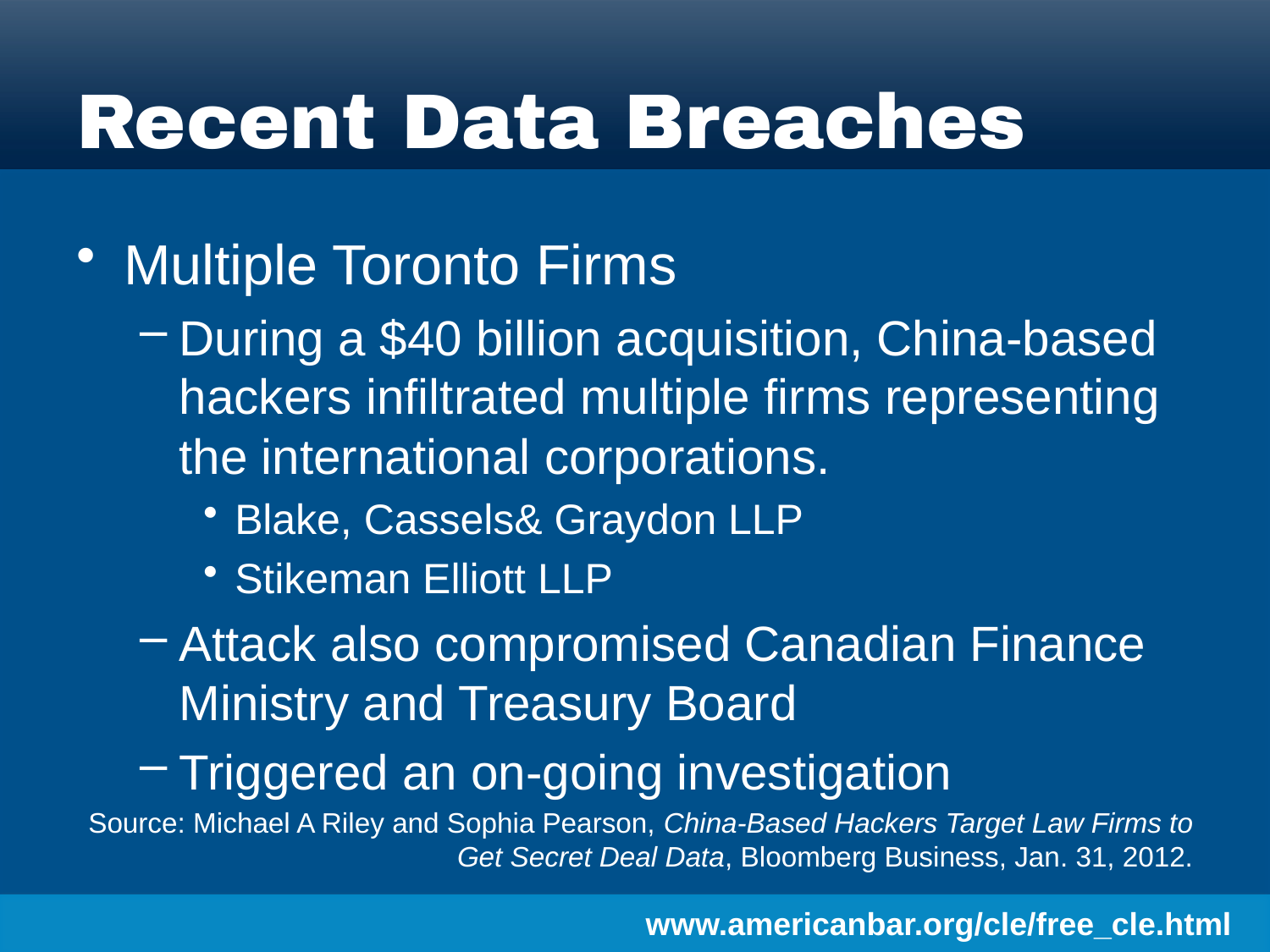

# Recent Data Breaches
Multiple Toronto Firms
During a $40 billion acquisition, China-based hackers infiltrated multiple firms representing the international corporations.
Blake, Cassels& Graydon LLP
Stikeman Elliott LLP
Attack also compromised Canadian Finance Ministry and Treasury Board
Triggered an on-going investigation
Source: Michael A Riley and Sophia Pearson, China-Based Hackers Target Law Firms to Get Secret Deal Data, Bloomberg Business, Jan. 31, 2012.